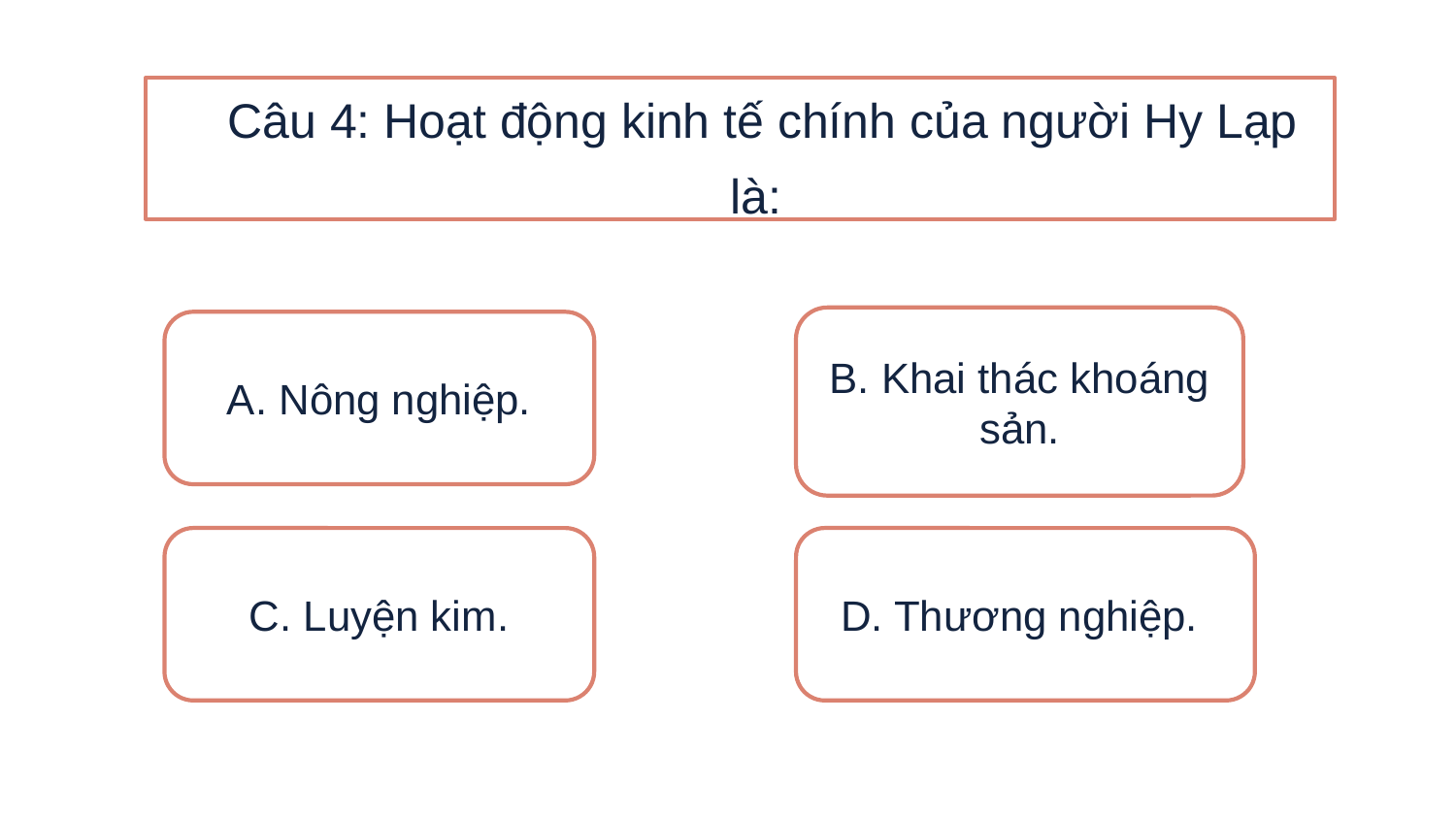

Câu 4: Hoạt động kinh tế chính của người Hy Lạp là:
B. Khai thác khoáng sản.
A. Nông nghiệp.
C. Luyện kim.
D. Thương nghiệp.